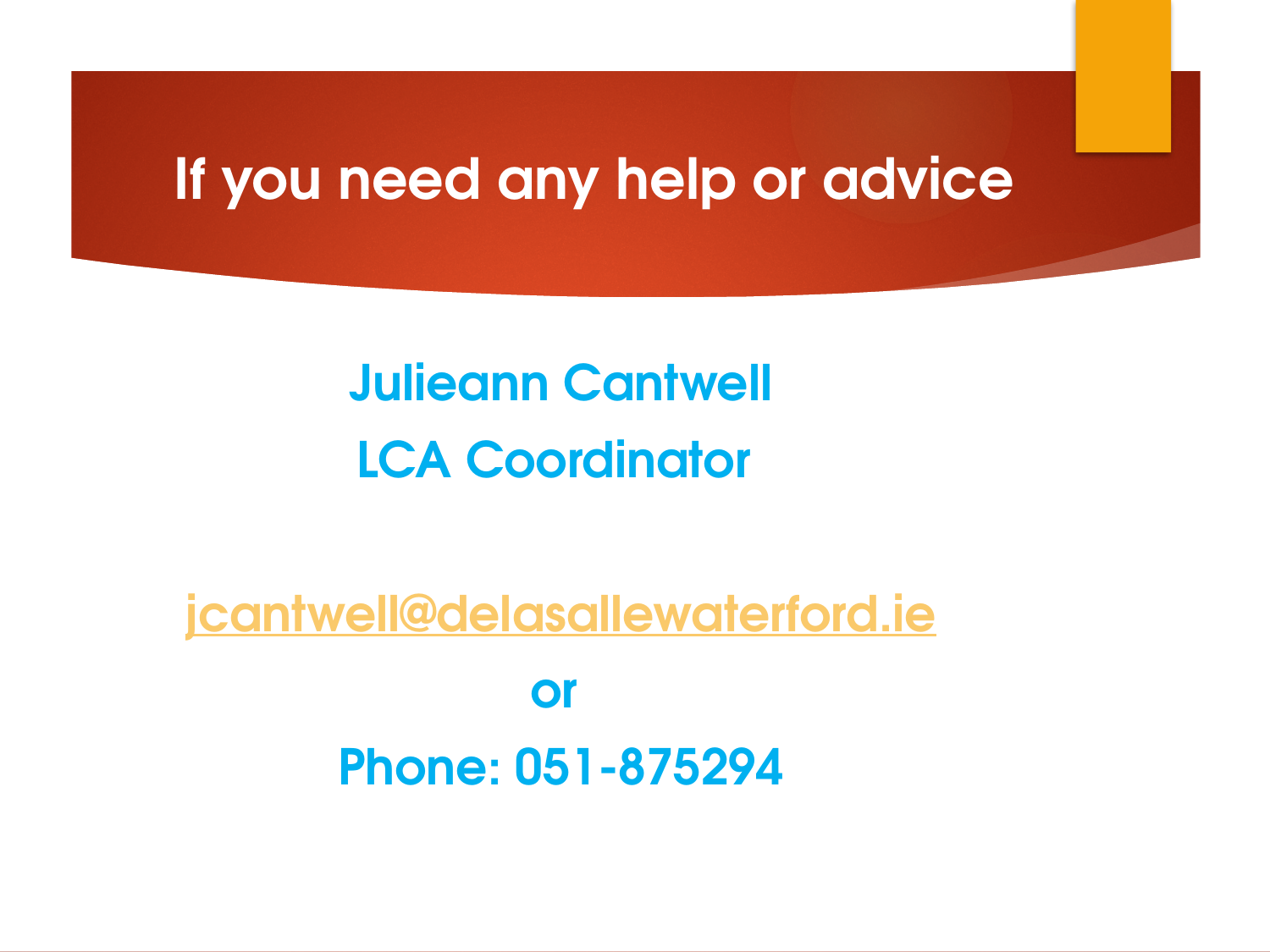

# If you need any help or advice
Julieann Cantwell
LCA Coordinator

jcantwell@delasallewaterford.ie
or
Phone: 051-875294